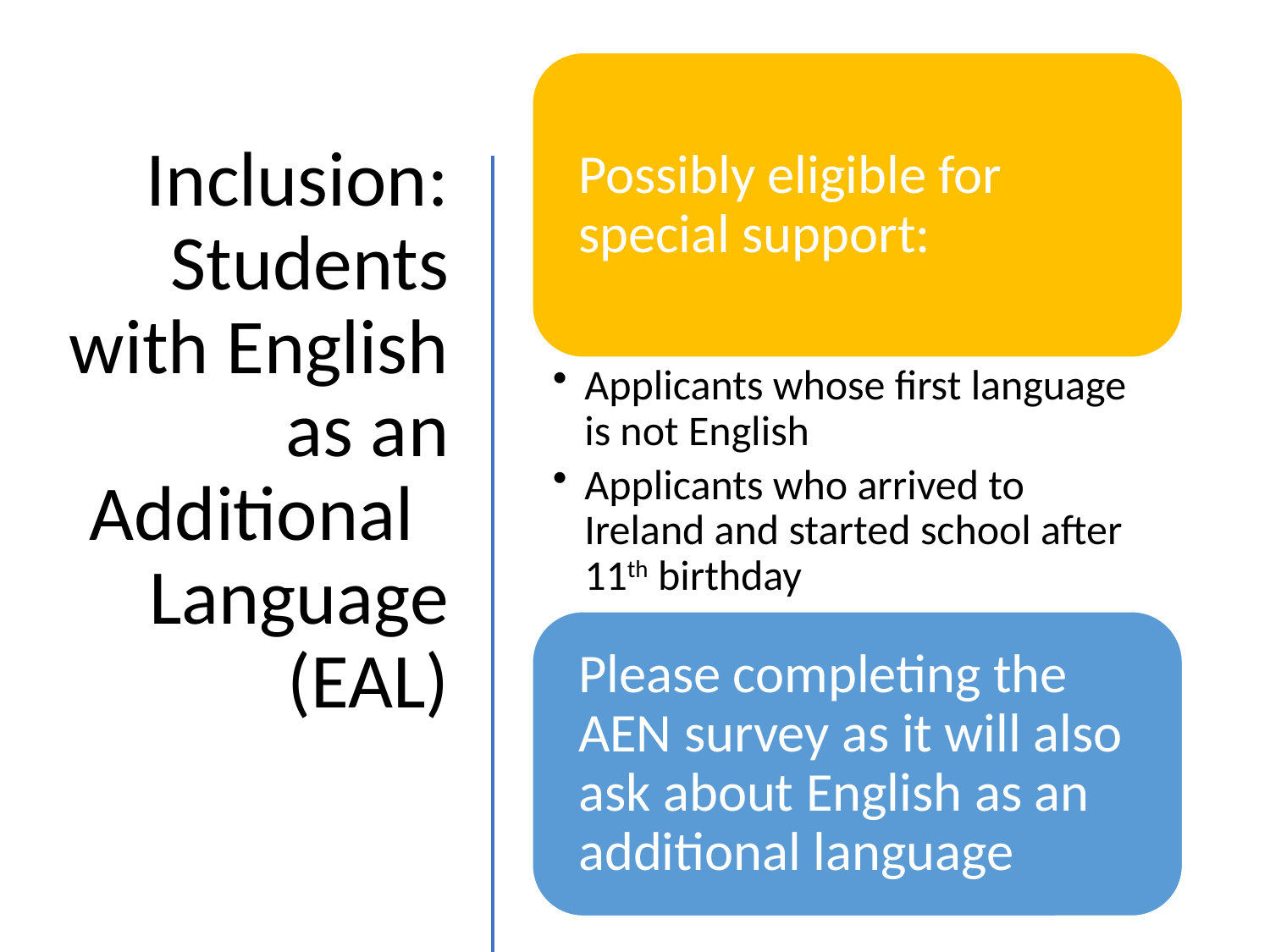

# Inclusion: Students with English as an Additional  Language (EAL)
Possibly eligible for special support:
Applicants whose first language is not English
Applicants who arrived to Ireland and started school after 11th birthday
Please completing the AEN survey as it will also ask about English as an additional language
31